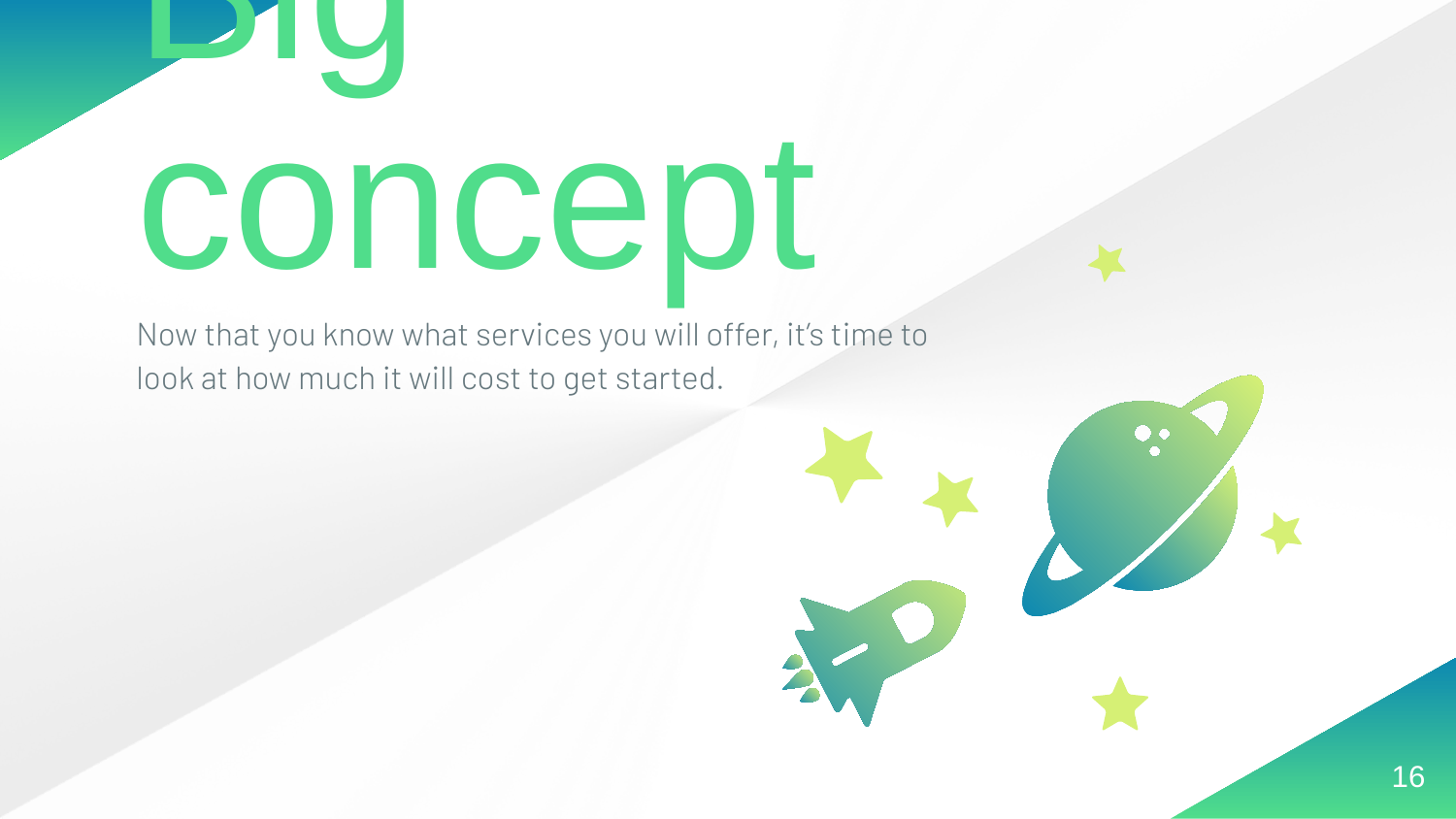

Big concept

Now that you know what services you will offer, it’s time to look at how much it will cost to get started.

16